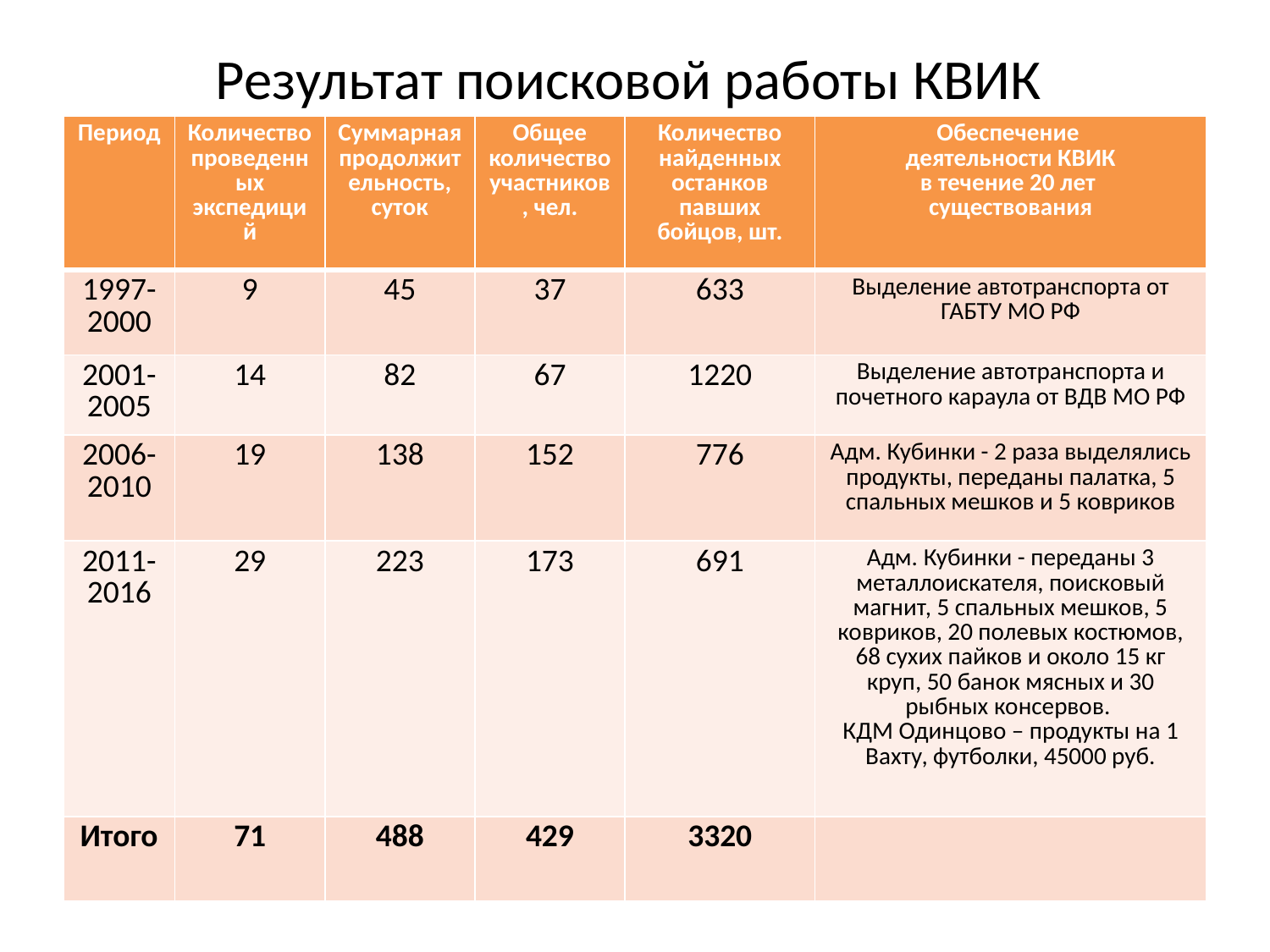

# Результат поисковой работы КВИК
| Период | Количество проведенных экспедиций | Суммарная продолжительность, суток | Общее количество участников, чел. | Количество найденных останков павших бойцов, шт. | Обеспечение деятельности КВИК в течение 20 лет существования |
| --- | --- | --- | --- | --- | --- |
| 1997-2000 | 9 | 45 | 37 | 633 | Выделение автотранспорта от ГАБТУ МО РФ |
| 2001-2005 | 14 | 82 | 67 | 1220 | Выделение автотранспорта и почетного караула от ВДВ МО РФ |
| 2006-2010 | 19 | 138 | 152 | 776 | Адм. Кубинки - 2 раза выделялись продукты, переданы палатка, 5 спальных мешков и 5 ковриков |
| 2011-2016 | 29 | 223 | 173 | 691 | Адм. Кубинки - переданы 3 металлоискателя, поисковый магнит, 5 спальных мешков, 5 ковриков, 20 полевых костюмов, 68 сухих пайков и около 15 кг круп, 50 банок мясных и 30 рыбных консервов. КДМ Одинцово – продукты на 1 Вахту, футболки, 45000 руб. |
| Итого | 71 | 488 | 429 | 3320 |  |